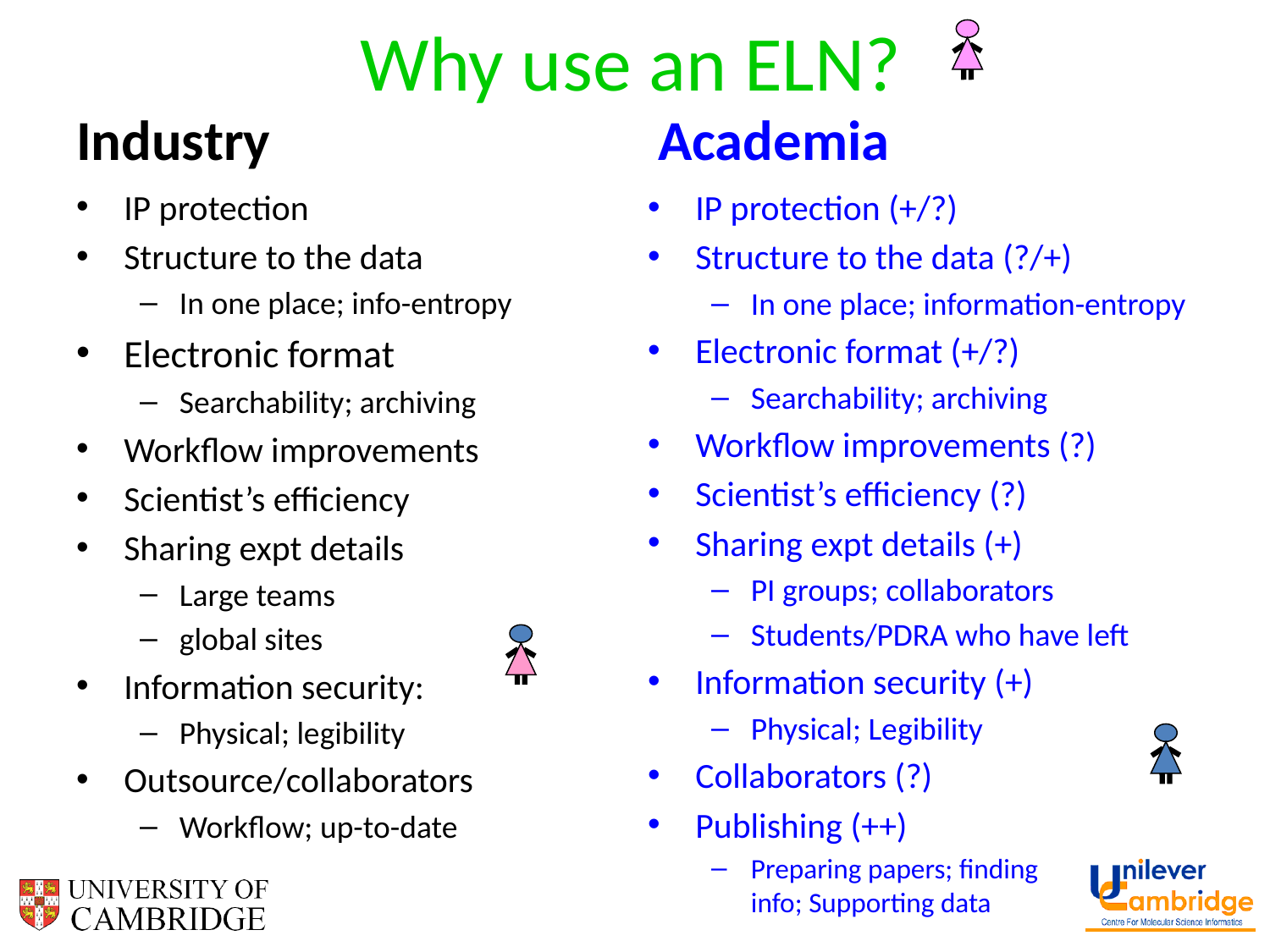

# Why use an ELN?

Industry
Academia
IP protection
Structure to the data
In one place; info-entropy
Electronic format
Searchability; archiving
Workflow improvements
Scientist’s efficiency
Sharing expt details
Large teams
global sites
Information security:
Physical; legibility
Outsource/collaborators
Workflow; up-to-date
IP protection (+/?)
Structure to the data (?/+)
In one place; information-entropy
Electronic format (+/?)
Searchability; archiving
Workflow improvements (?)
Scientist’s efficiency (?)
Sharing expt details (+)
PI groups; collaborators
Students/PDRA who have left
Information security (+)
Physical; Legibility
Collaborators (?)
Publishing (++)
Preparing papers; finding
info; Supporting data